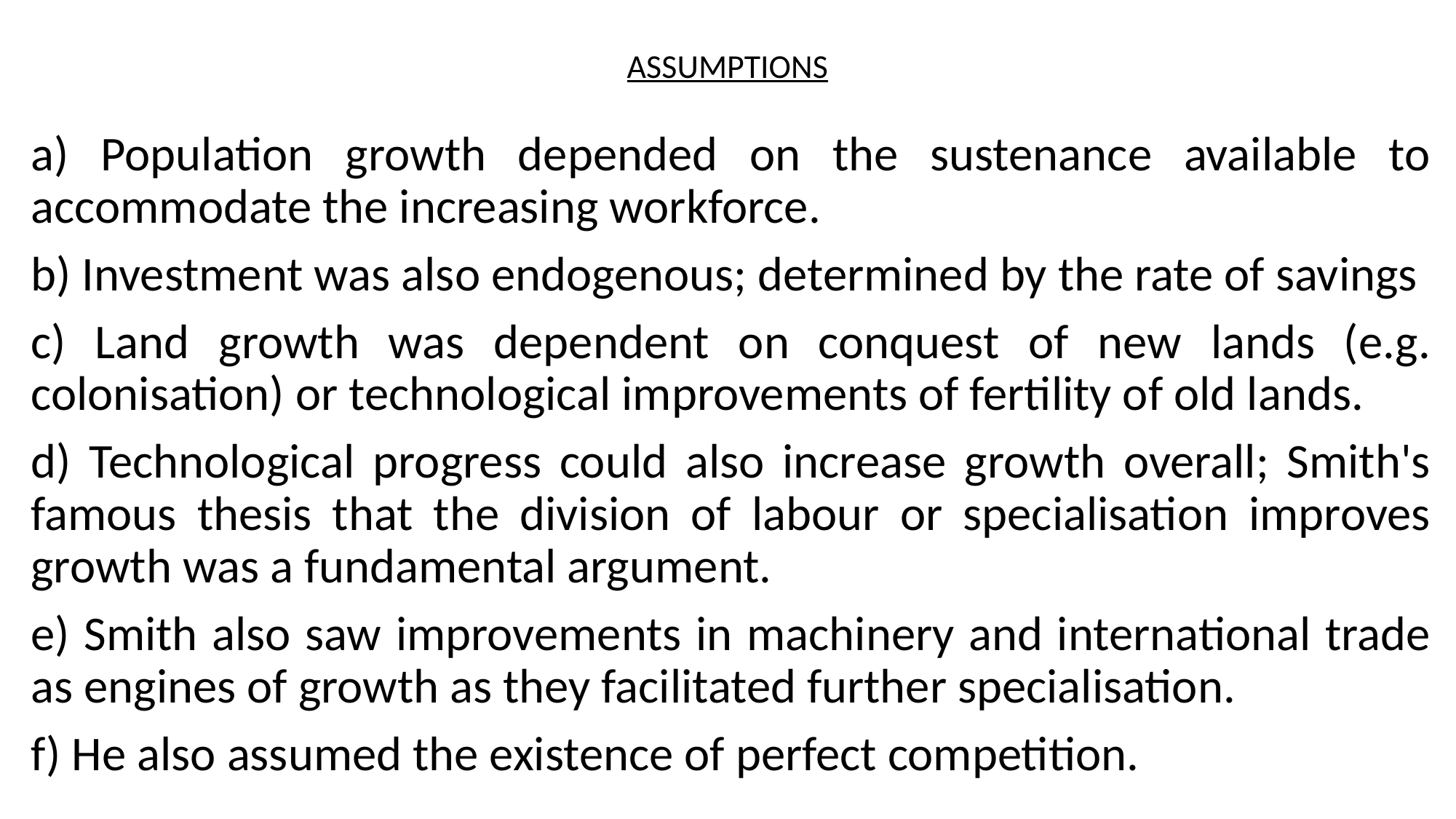

# ASSUMPTIONS
a) Population growth depended on the sustenance available to accommodate the increasing workforce.
b) Investment was also endogenous; determined by the rate of savings
c) Land growth was dependent on conquest of new lands (e.g. colonisation) or technological improvements of fertility of old lands.
d) Technological progress could also increase growth overall; Smith's famous thesis that the division of labour or specialisation improves growth was a fundamental argument.
e) Smith also saw improvements in machinery and international trade as engines of growth as they facilitated further specialisation.
f) He also assumed the existence of perfect competition.